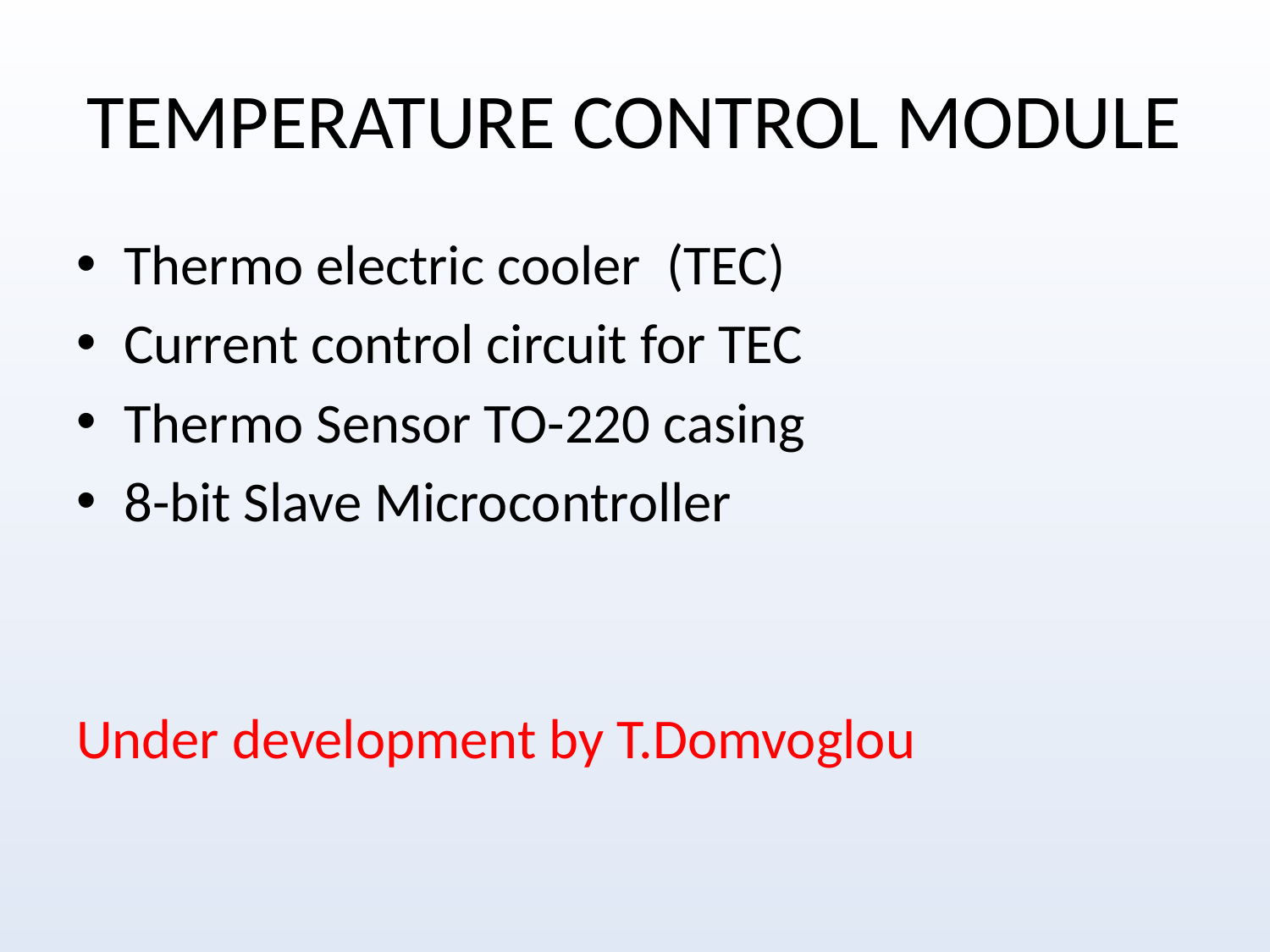

# TEMPERATURE CONTROL MODULE
Thermo electric cooler  (TEC)
Current control circuit for TEC
Thermo Sensor TO-220 casing
8-bit Slave Microcontroller

Under development by T.Domvoglou